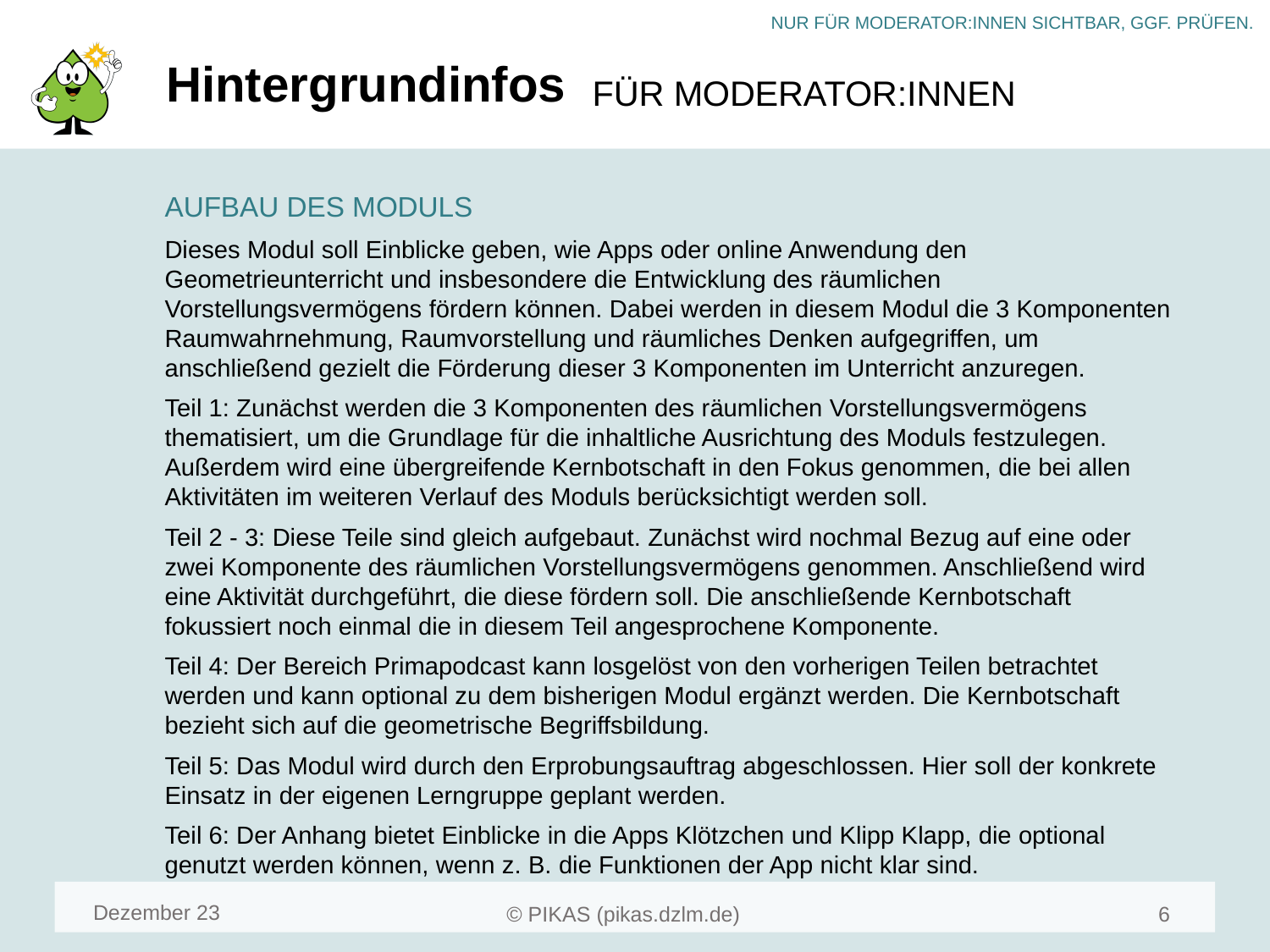

# Hintergrundinfos
AUFBAU DES MODULS
Dieses Modul soll Einblicke geben, wie Apps oder online Anwendung den Geometrieunterricht und insbesondere die Entwicklung des räumlichen Vorstellungsvermögens fördern können. Dabei werden in diesem Modul die 3 Komponenten Raumwahrnehmung, Raumvorstellung und räumliches Denken aufgegriffen, um anschließend gezielt die Förderung dieser 3 Komponenten im Unterricht anzuregen.
Teil 1: Zunächst werden die 3 Komponenten des räumlichen Vorstellungsvermögens thematisiert, um die Grundlage für die inhaltliche Ausrichtung des Moduls festzulegen. Außerdem wird eine übergreifende Kernbotschaft in den Fokus genommen, die bei allen Aktivitäten im weiteren Verlauf des Moduls berücksichtigt werden soll.
Teil 2 - 3: Diese Teile sind gleich aufgebaut. Zunächst wird nochmal Bezug auf eine oder zwei Komponente des räumlichen Vorstellungsvermögens genommen. Anschließend wird eine Aktivität durchgeführt, die diese fördern soll. Die anschließende Kernbotschaft fokussiert noch einmal die in diesem Teil angesprochene Komponente.
Teil 4: Der Bereich Primapodcast kann losgelöst von den vorherigen Teilen betrachtet werden und kann optional zu dem bisherigen Modul ergänzt werden. Die Kernbotschaft bezieht sich auf die geometrische Begriffsbildung.
Teil 5: Das Modul wird durch den Erprobungsauftrag abgeschlossen. Hier soll der konkrete Einsatz in der eigenen Lerngruppe geplant werden.
Teil 6: Der Anhang bietet Einblicke in die Apps Klötzchen und Klipp Klapp, die optional genutzt werden können, wenn z. B. die Funktionen der App nicht klar sind.

Dezember 23
6